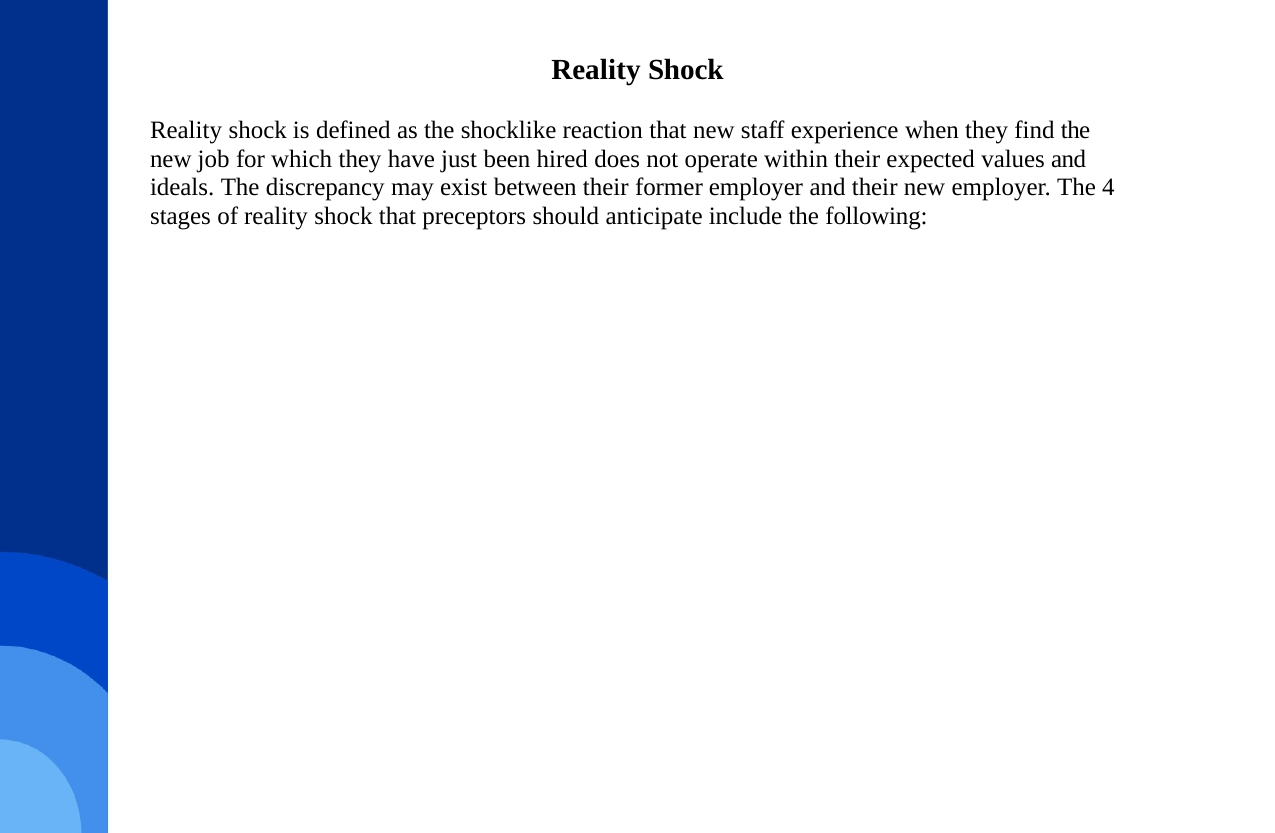

# Reality Shock
Reality shock is defined as the shocklike reaction that new staff experience when they find the new job for which they have just been hired does not operate within their expected values and ideals. The discrepancy may exist between their former employer and their new employer. The 4 stages of reality shock that preceptors should anticipate include the following: